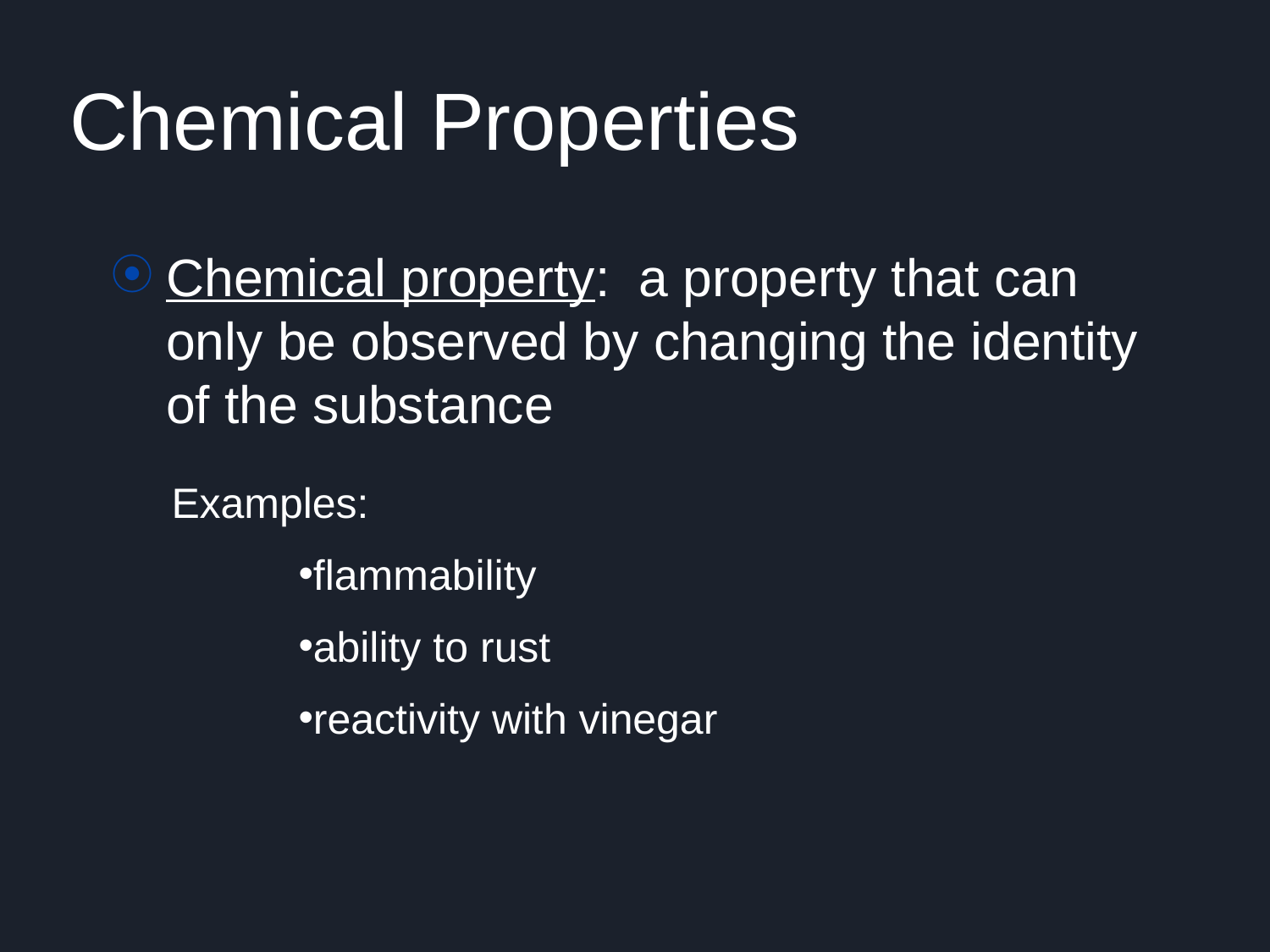

# Chemical Properties
Chemical property:  a property that can only be observed by changing the identity of the substance

Examples:
flammability
ability to rust
reactivity with vinegar